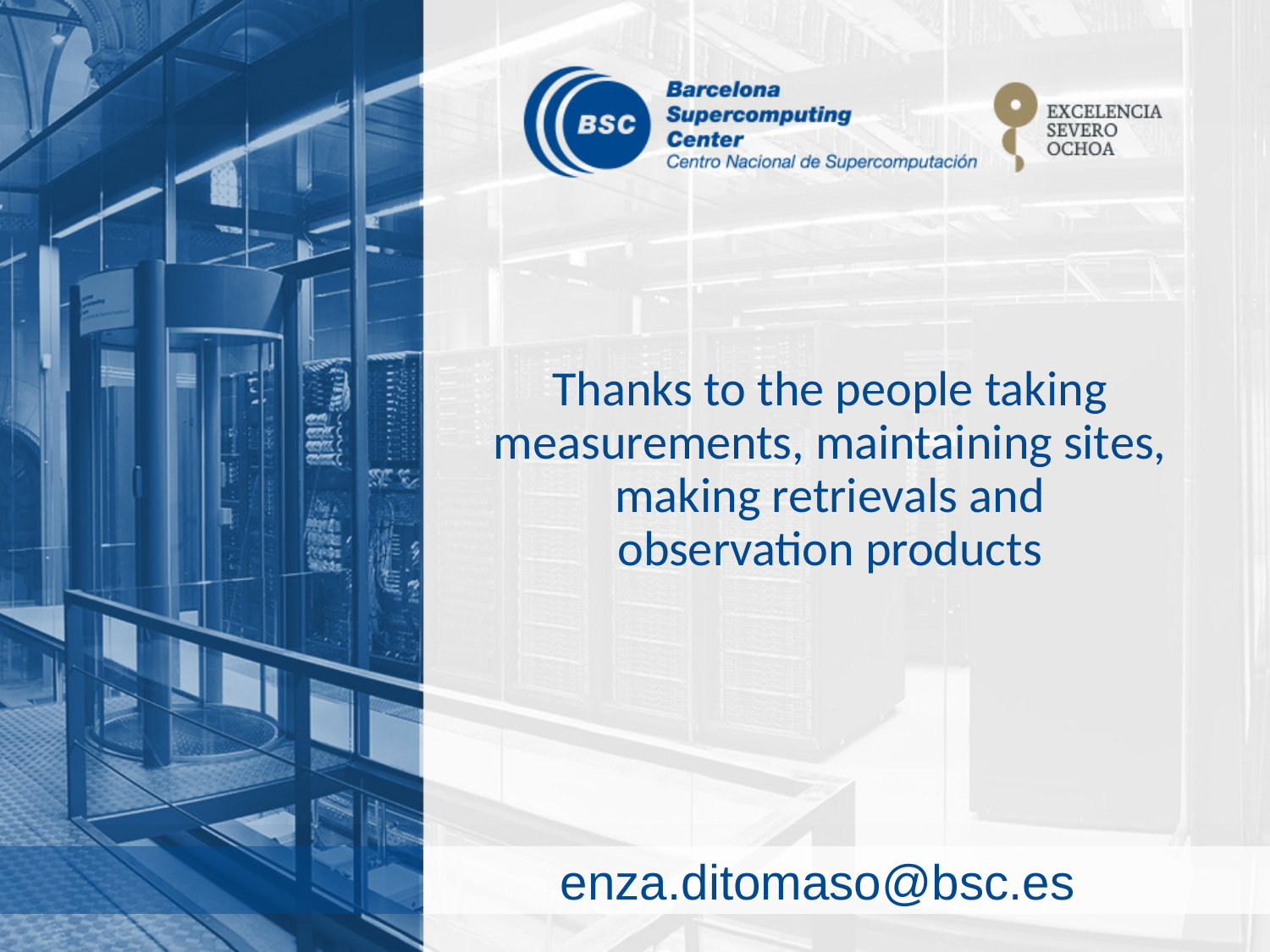

# Thanks to the people taking measurements, maintaining sites, making retrievals and observation products
enza.ditomaso@bsc.es